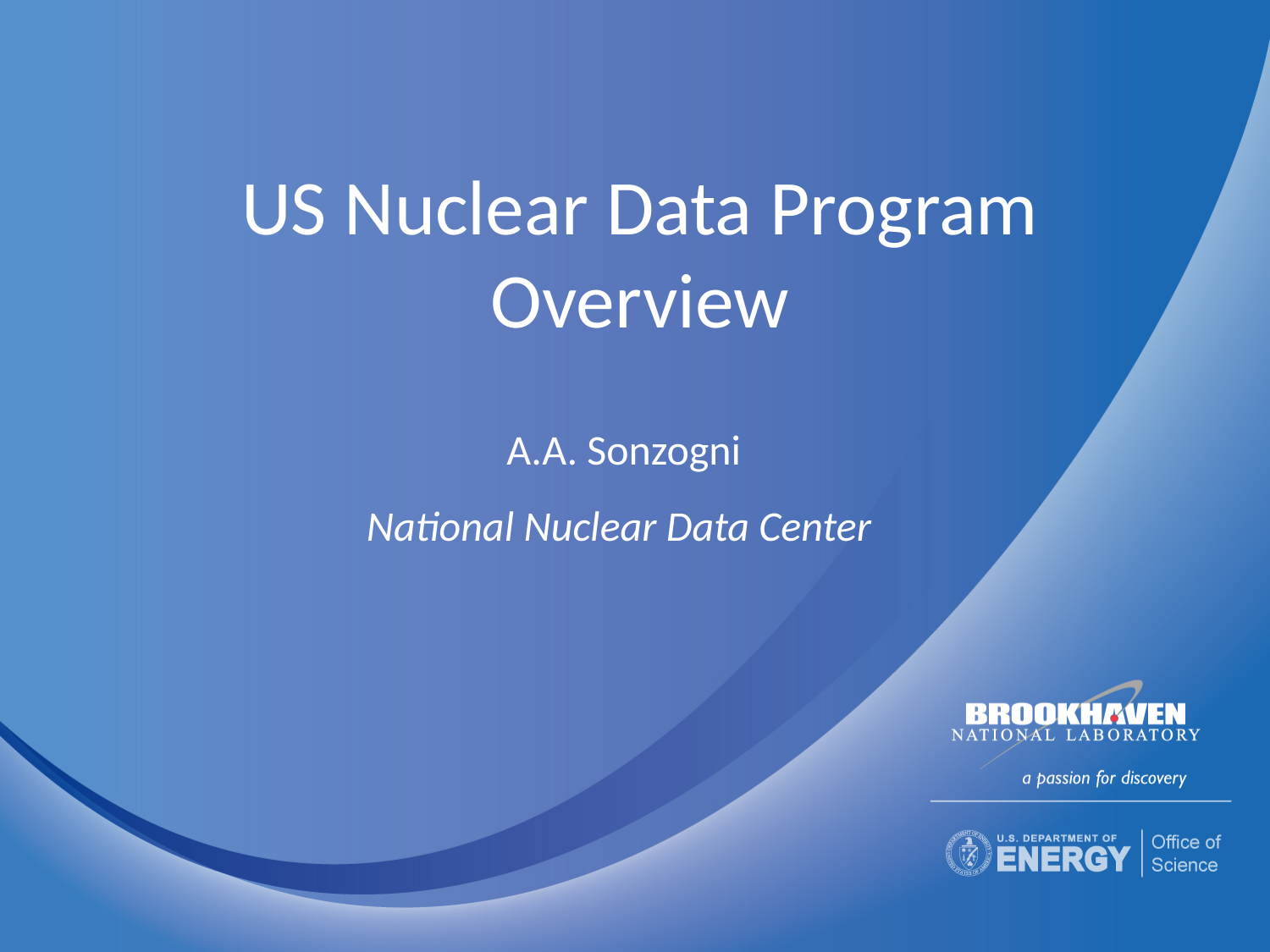

# US Nuclear Data Program Overview
 A.A. Sonzogni
National Nuclear Data Center